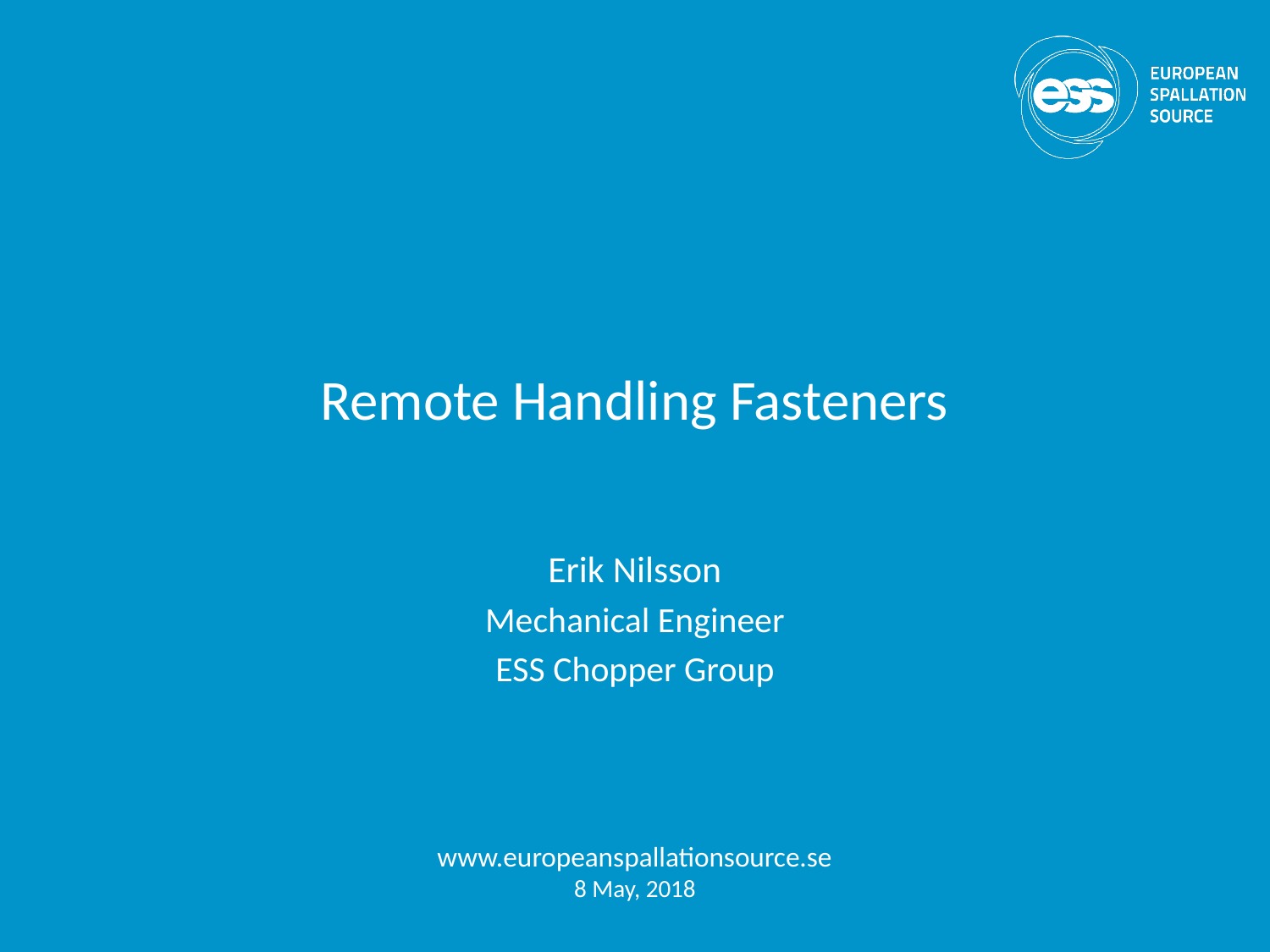

# Remote Handling Fasteners
Erik Nilsson
Mechanical Engineer
ESS Chopper Group

www.europeanspallationsource.se
8 May, 2018